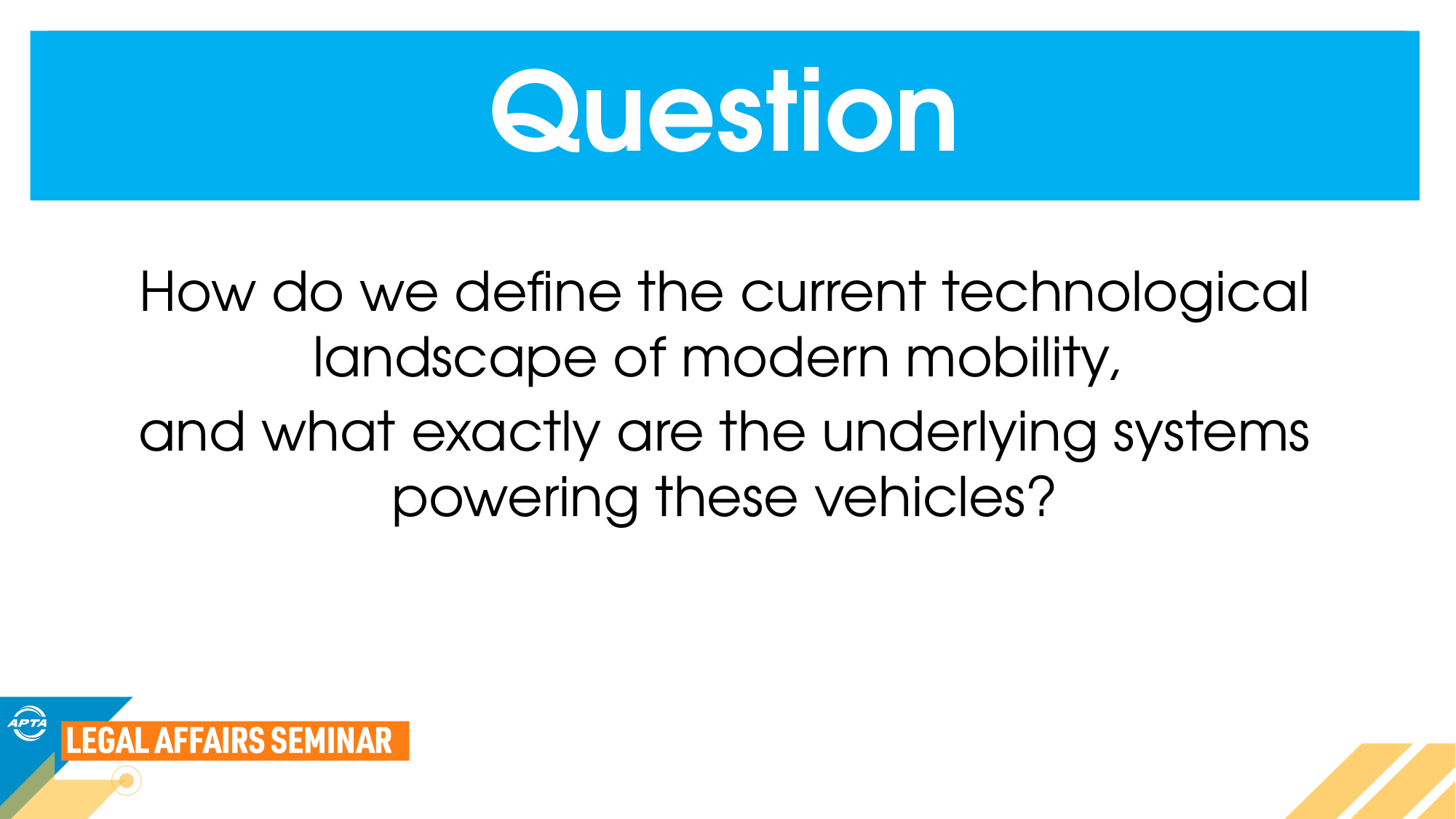

# Question
How do we define the current technological landscape of modern mobility,
and what exactly are the underlying systems powering these vehicles?